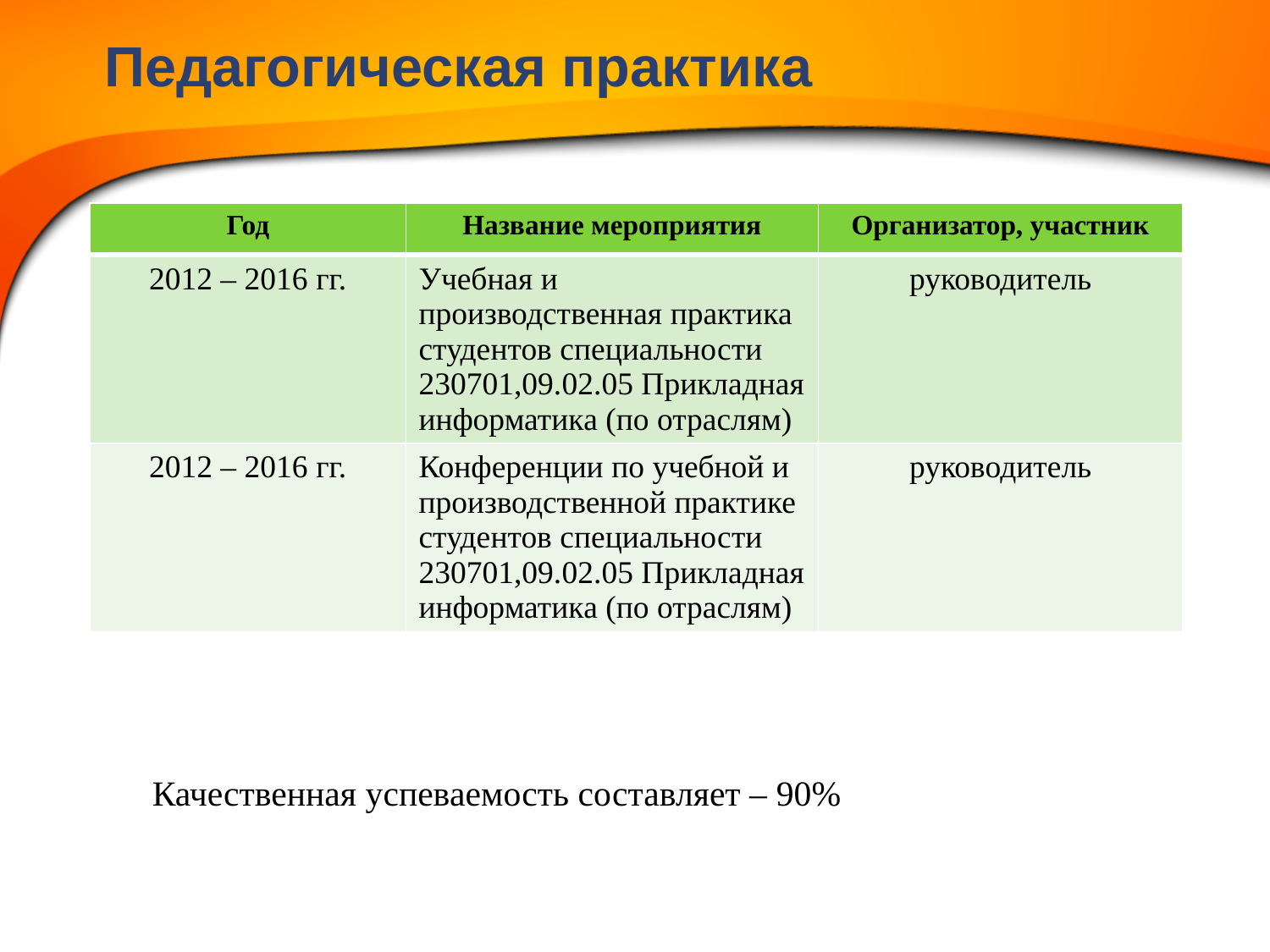

# Педагогическая практика
| Год | Название мероприятия | Организатор, участник |
| --- | --- | --- |
| 2012 – 2016 гг. | Учебная и производственная практика студентов специальности 230701,09.02.05 Прикладная информатика (по отраслям) | руководитель |
| 2012 – 2016 гг. | Конференции по учебной и производственной практике студентов специальности 230701,09.02.05 Прикладная информатика (по отраслям) | руководитель |
Качественная успеваемость составляет – 90%